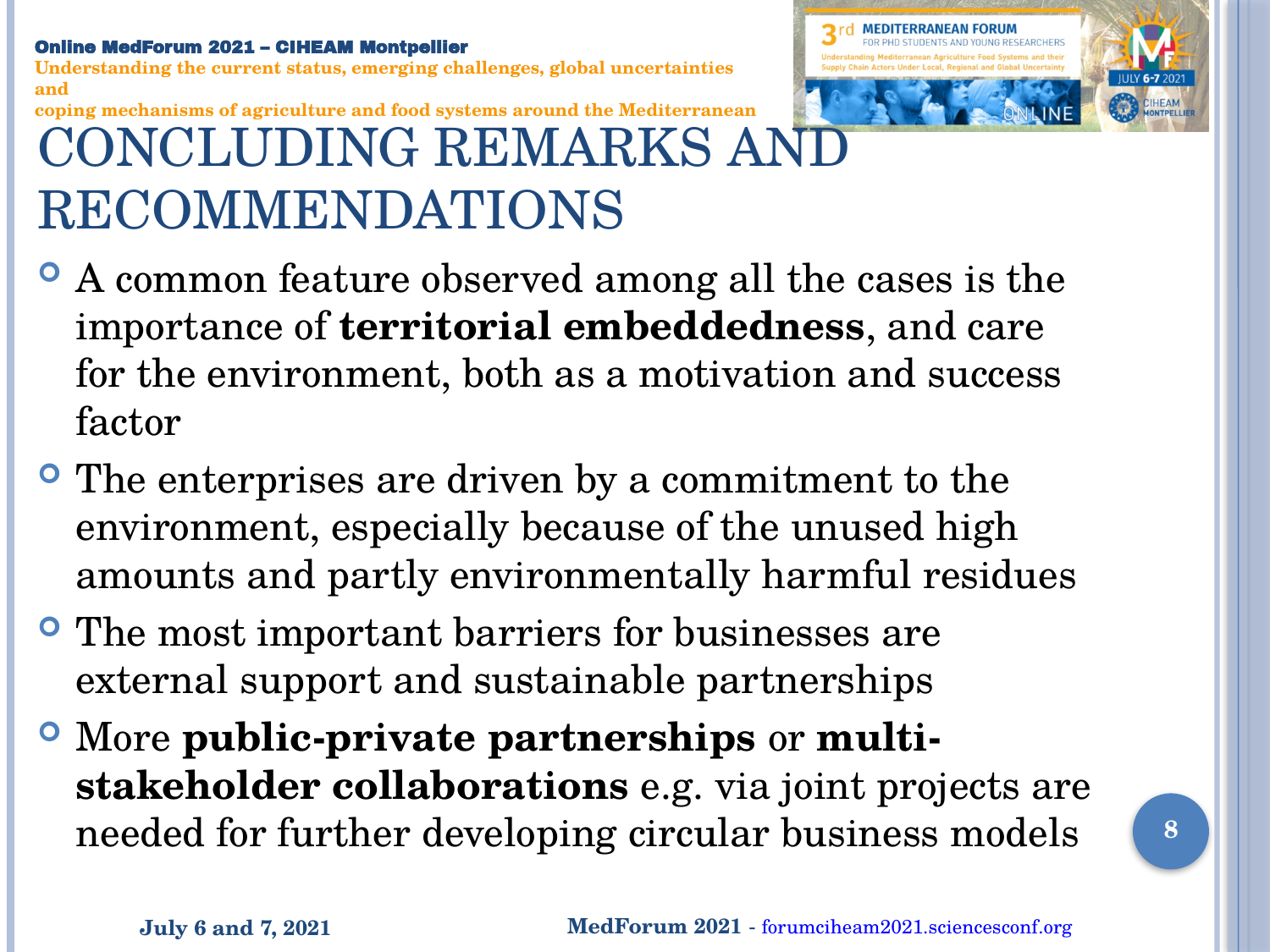

# Concluding remarks and recommendations
A common feature observed among all the cases is the importance of territorial embeddedness, and care for the environment, both as a motivation and success factor
The enterprises are driven by a commitment to the environment, especially because of the unused high amounts and partly environmentally harmful residues
The most important barriers for businesses are external support and sustainable partnerships
More public-private partnerships or multi-stakeholder collaborations e.g. via joint projects are needed for further developing circular business models
8